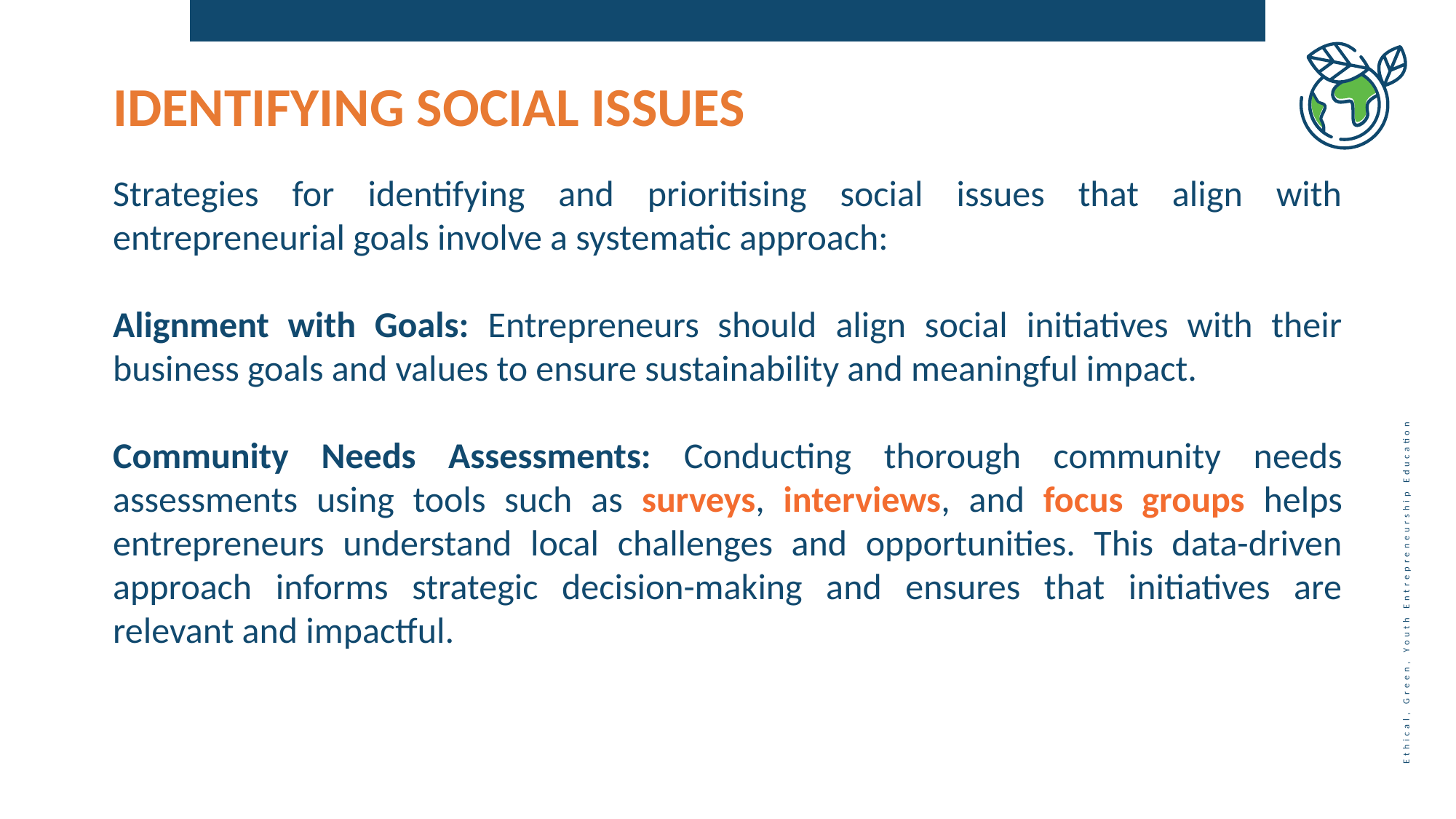

IDENTIFYING SOCIAL ISSUES

Strategies for identifying and prioritising social issues that align with entrepreneurial goals involve a systematic approach:

Alignment with Goals: Entrepreneurs should align social initiatives with their business goals and values to ensure sustainability and meaningful impact.

Community Needs Assessments: Conducting thorough community needs assessments using tools such as surveys, interviews, and focus groups helps entrepreneurs understand local challenges and opportunities. This data-driven approach informs strategic decision-making and ensures that initiatives are relevant and impactful.